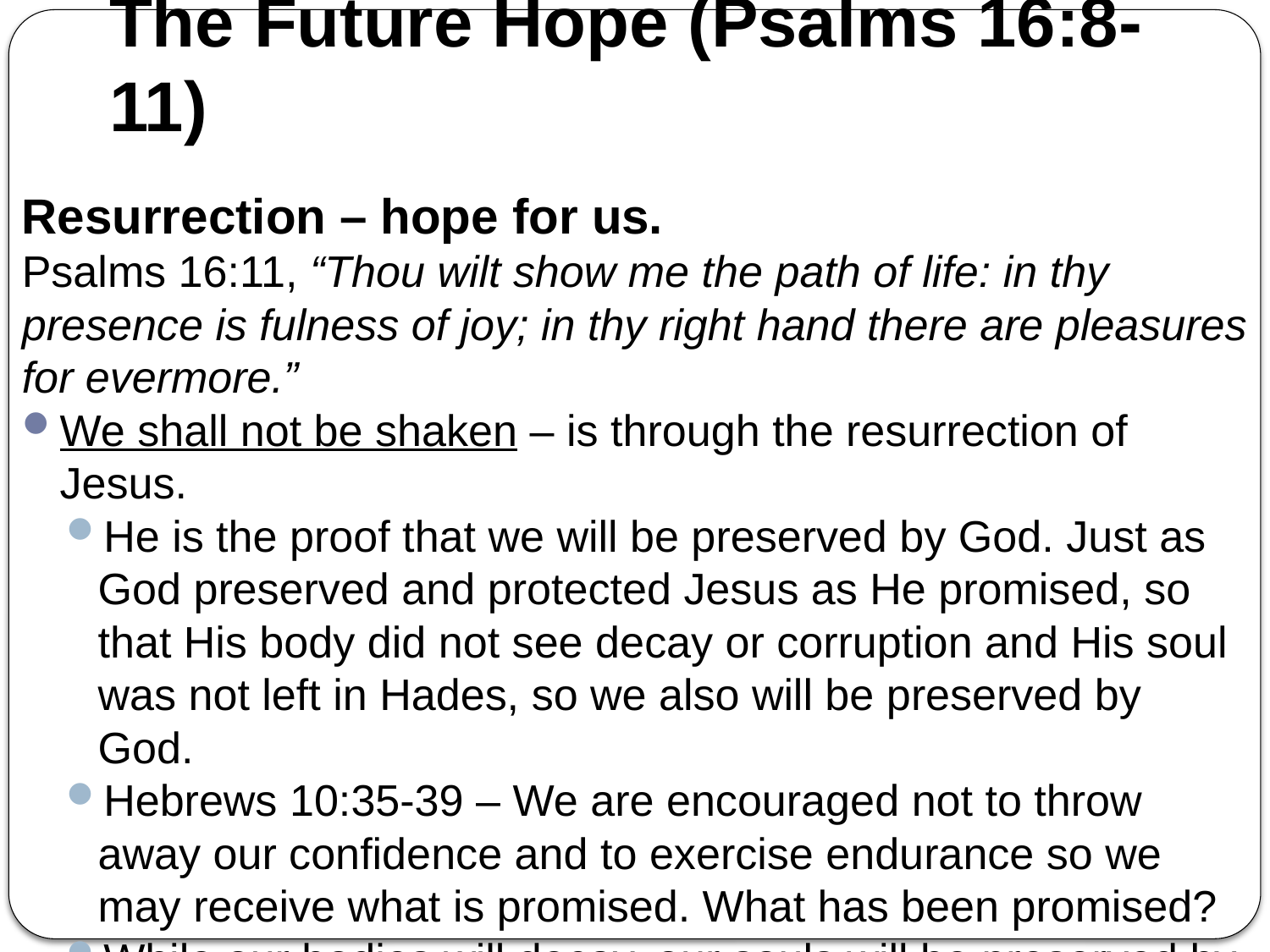

# The Future Hope (Psalms 16:8-11)
Resurrection – hope for us.
Psalms 16:11, “Thou wilt show me the path of life: in thy presence is fulness of joy; in thy right hand there are pleasures for evermore.”
We shall not be shaken – is through the resurrection of Jesus.
He is the proof that we will be preserved by God. Just as God preserved and protected Jesus as He promised, so that His body did not see decay or corruption and His soul was not left in Hades, so we also will be preserved by God.
Hebrews 10:35-39 – We are encouraged not to throw away our confidence and to exercise endurance so we may receive what is promised. What has been promised?
While our bodies will decay, our souls will be preserved by God if we will live righteously by faith. God’s fulfilled promises give us confidence.